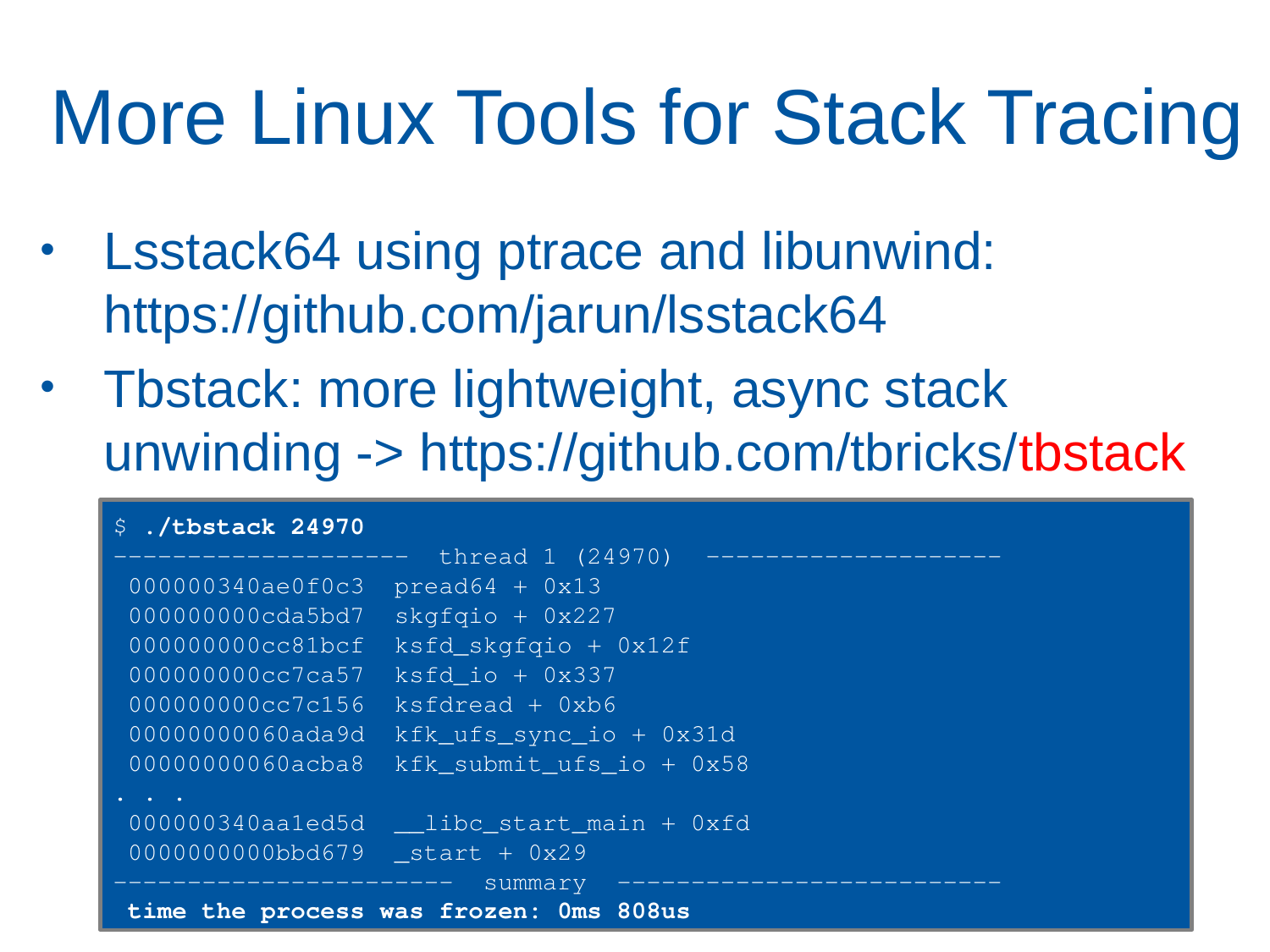

# More Linux Tools for Stack Tracing
Lsstack64 using ptrace and libunwind: https://github.com/jarun/lsstack64
Tbstack: more lightweight, async stack unwinding -> https://github.com/tbricks/tbstack
$ ./tbstack 24970
--------------------  thread 1 (24970)  --------------------
 000000340ae0f0c3  pread64 + 0x13
 000000000cda5bd7  skgfqio + 0x227
 000000000cc81bcf  ksfd_skgfqio + 0x12f
 000000000cc7ca57  ksfd_io + 0x337
 000000000cc7c156  ksfdread + 0xb6
 00000000060ada9d  kfk_ufs_sync_io + 0x31d
 00000000060acba8  kfk_submit_ufs_io + 0x58
. . .
 000000340aa1ed5d  __libc_start_main + 0xfd
 0000000000bbd679  _start + 0x29
-----------------------  summary  --------------------------
 time the process was frozen: 0ms 808us
12